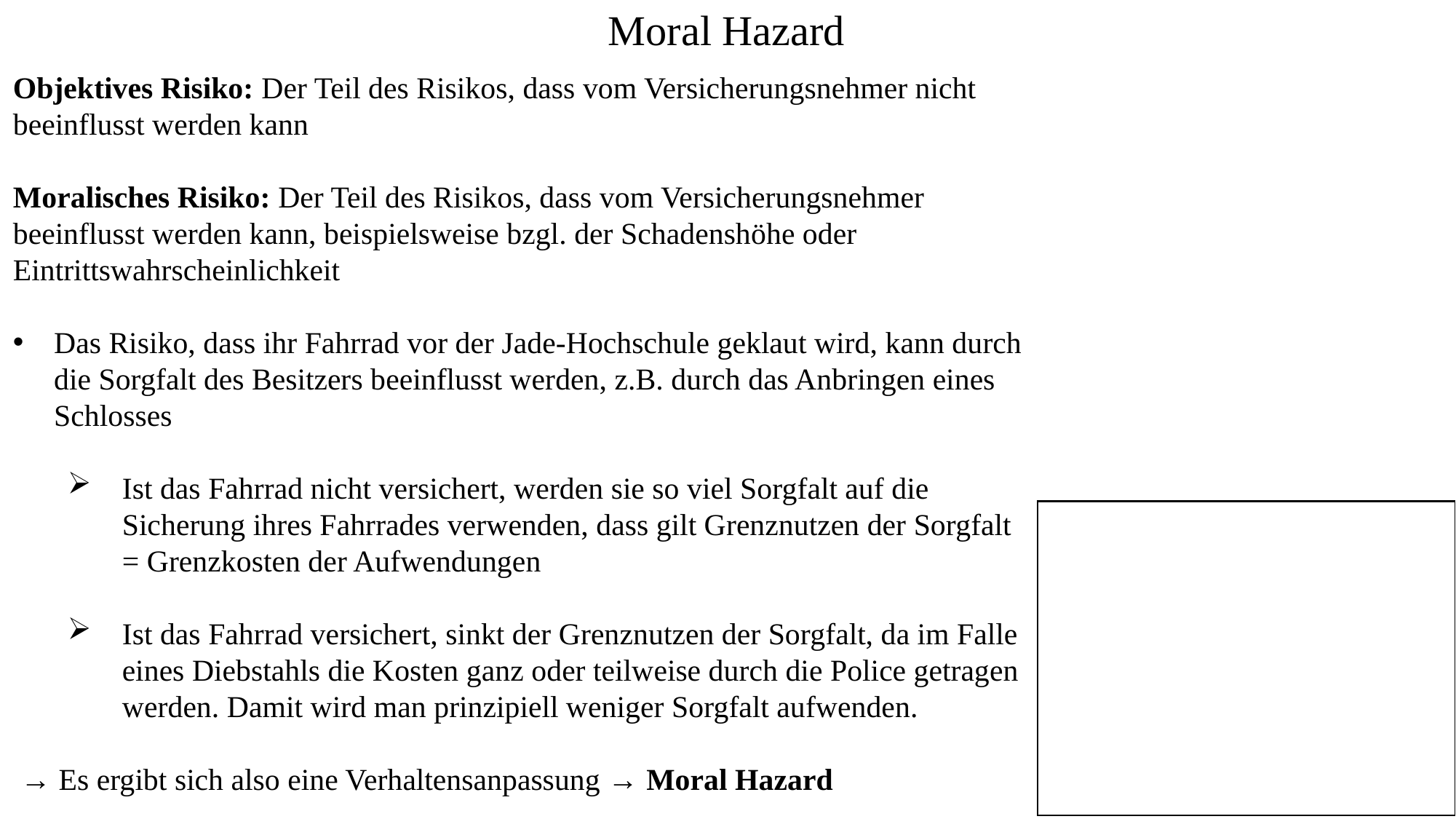

Moral Hazard
Objektives Risiko: Der Teil des Risikos, dass vom Versicherungsnehmer nicht beeinflusst werden kann

Moralisches Risiko: Der Teil des Risikos, dass vom Versicherungsnehmer beeinflusst werden kann, beispielsweise bzgl. der Schadenshöhe oder Eintrittswahrscheinlichkeit

Das Risiko, dass ihr Fahrrad vor der Jade-Hochschule geklaut wird, kann durch die Sorgfalt des Besitzers beeinflusst werden, z.B. durch das Anbringen eines Schlosses

Ist das Fahrrad nicht versichert, werden sie so viel Sorgfalt auf die Sicherung ihres Fahrrades verwenden, dass gilt Grenznutzen der Sorgfalt = Grenzkosten der Aufwendungen

Ist das Fahrrad versichert, sinkt der Grenznutzen der Sorgfalt, da im Falle eines Diebstahls die Kosten ganz oder teilweise durch die Police getragen werden. Damit wird man prinzipiell weniger Sorgfalt aufwenden.

 → Es ergibt sich also eine Verhaltensanpassung → Moral Hazard